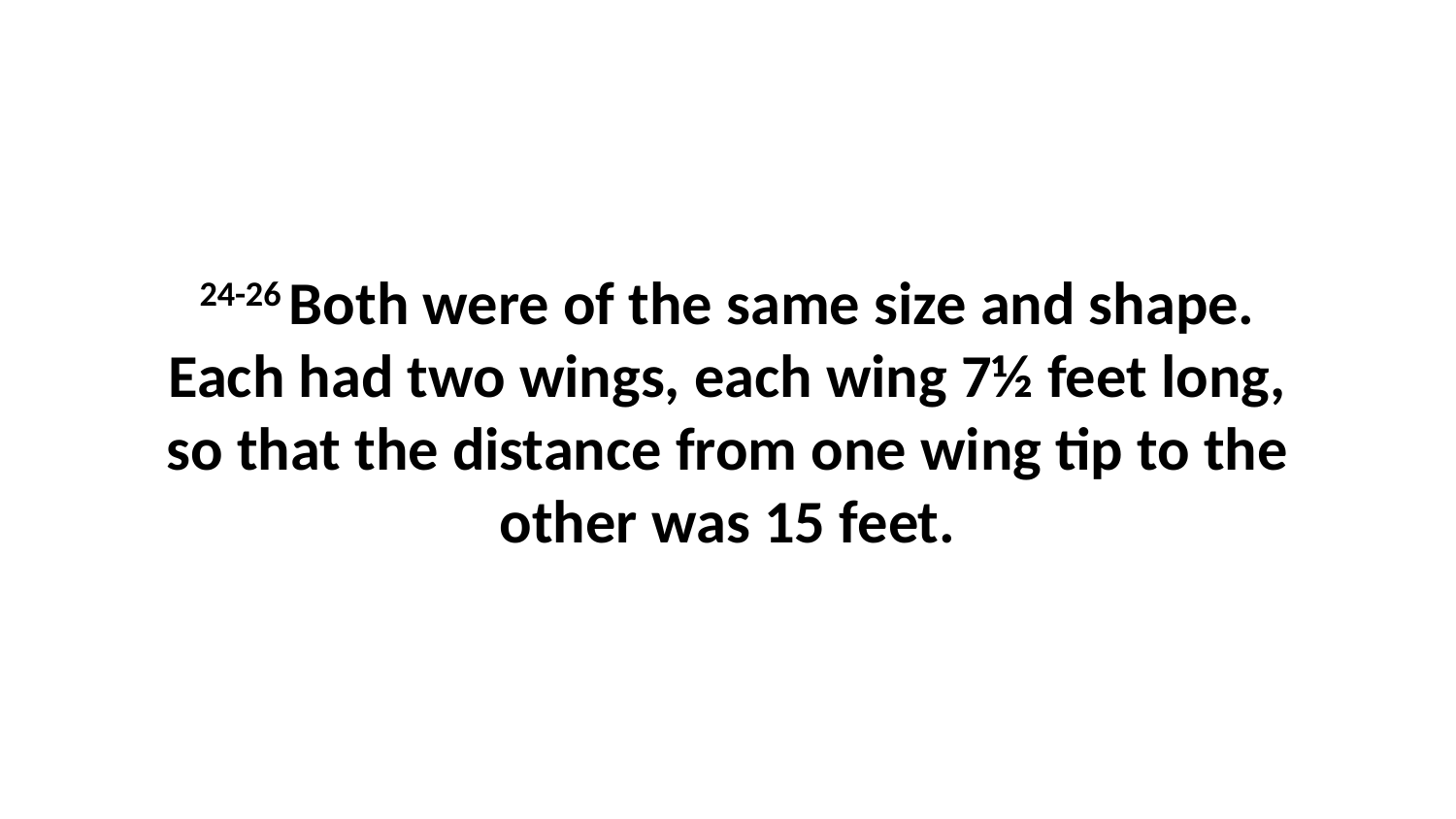

24-26 Both were of the same size and shape. Each had two wings, each wing 7½ feet long, so that the distance from one wing tip to the other was 15 feet.